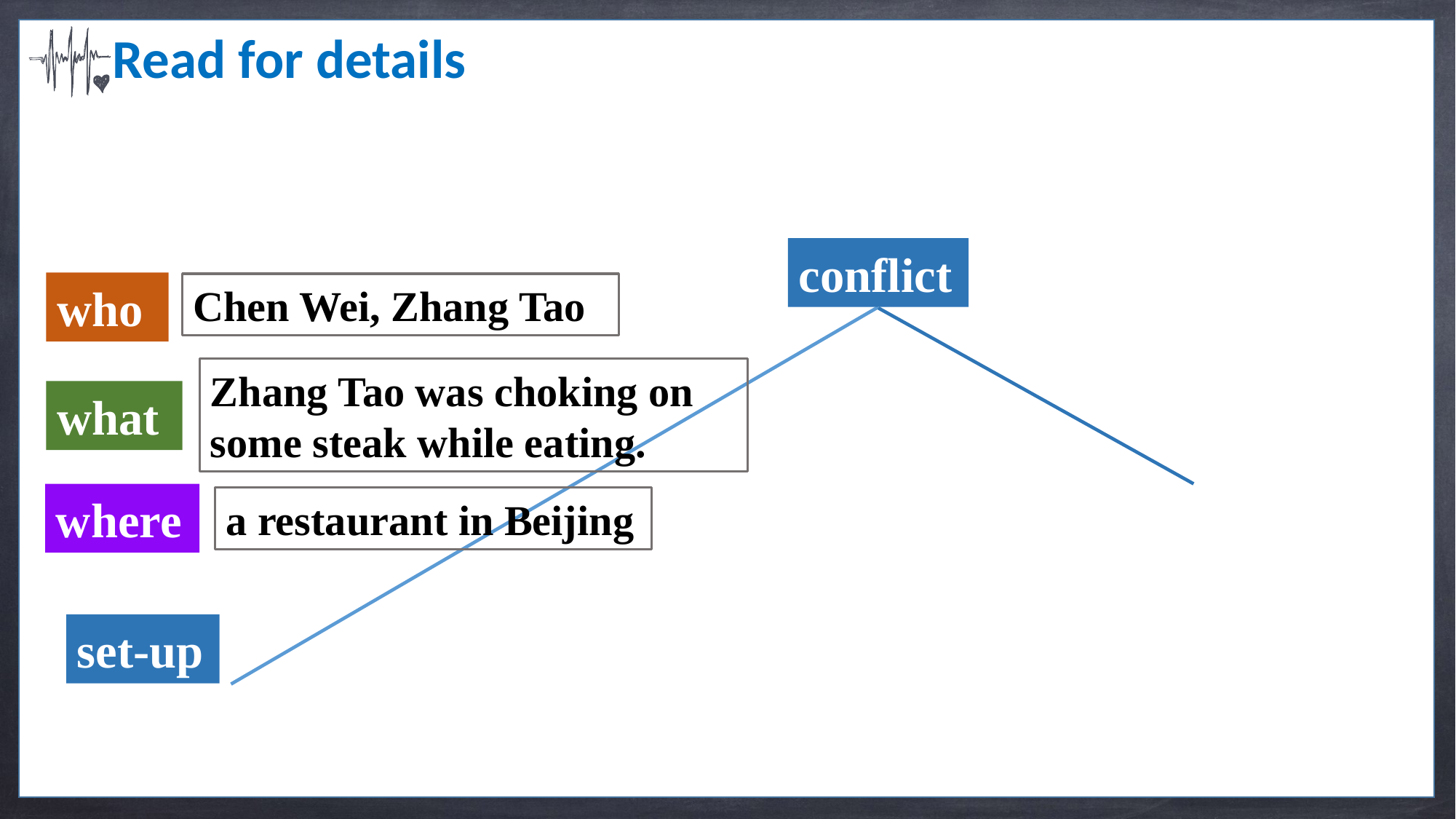

Read for details

conflict
who
Chen Wei, Zhang Tao
Zhang Tao was choking on some steak while eating.
what
where
a restaurant in Beijing
set-up